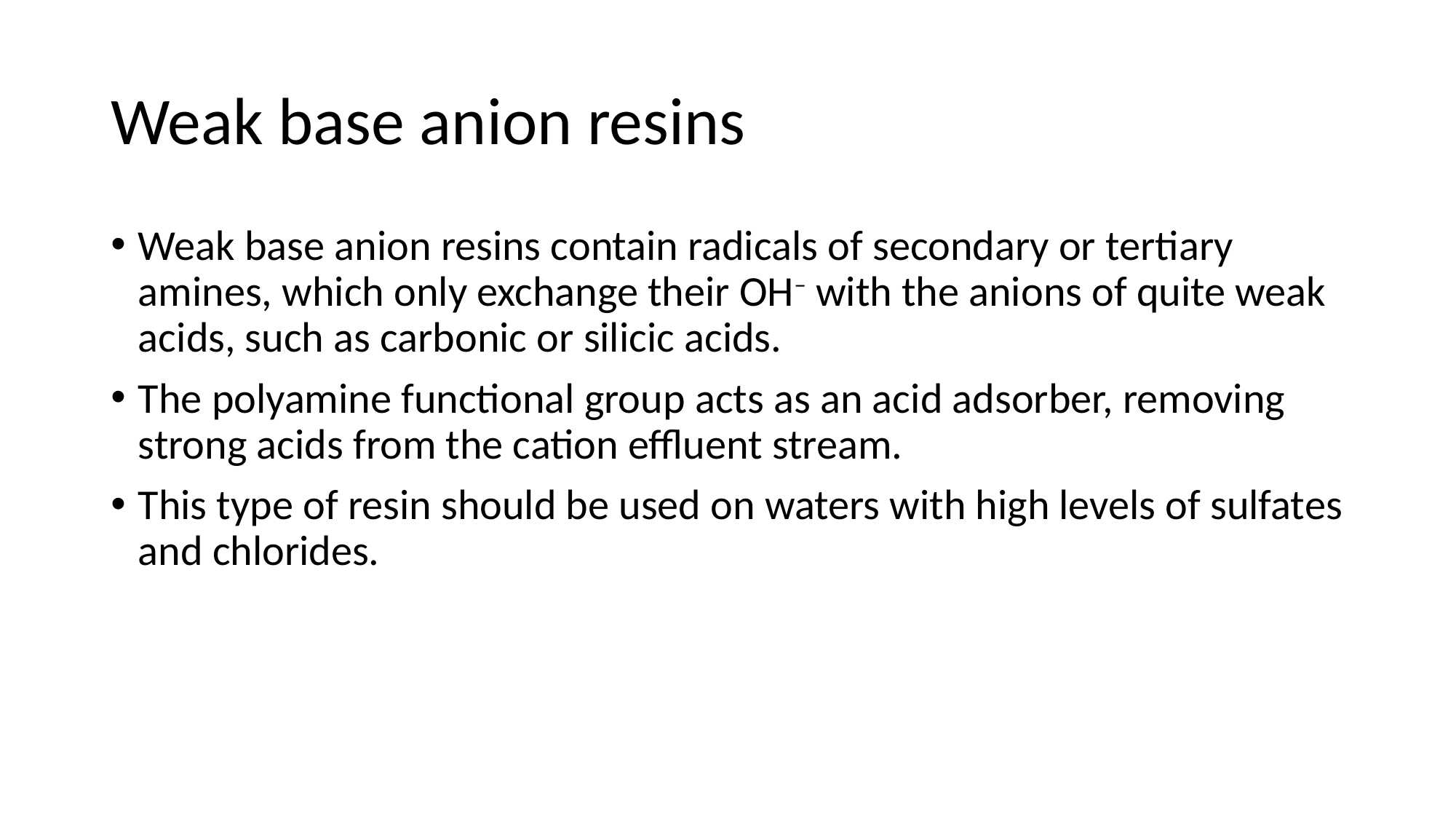

# Weak base anion resins
Weak base anion resins contain radicals of secondary or tertiary amines, which only exchange their OH– with the anions of quite weak acids, such as carbonic or silicic acids.
The polyamine functional group acts as an acid adsorber, removing strong acids from the cation effluent stream.
This type of resin should be used on waters with high levels of sulfates and chlorides.